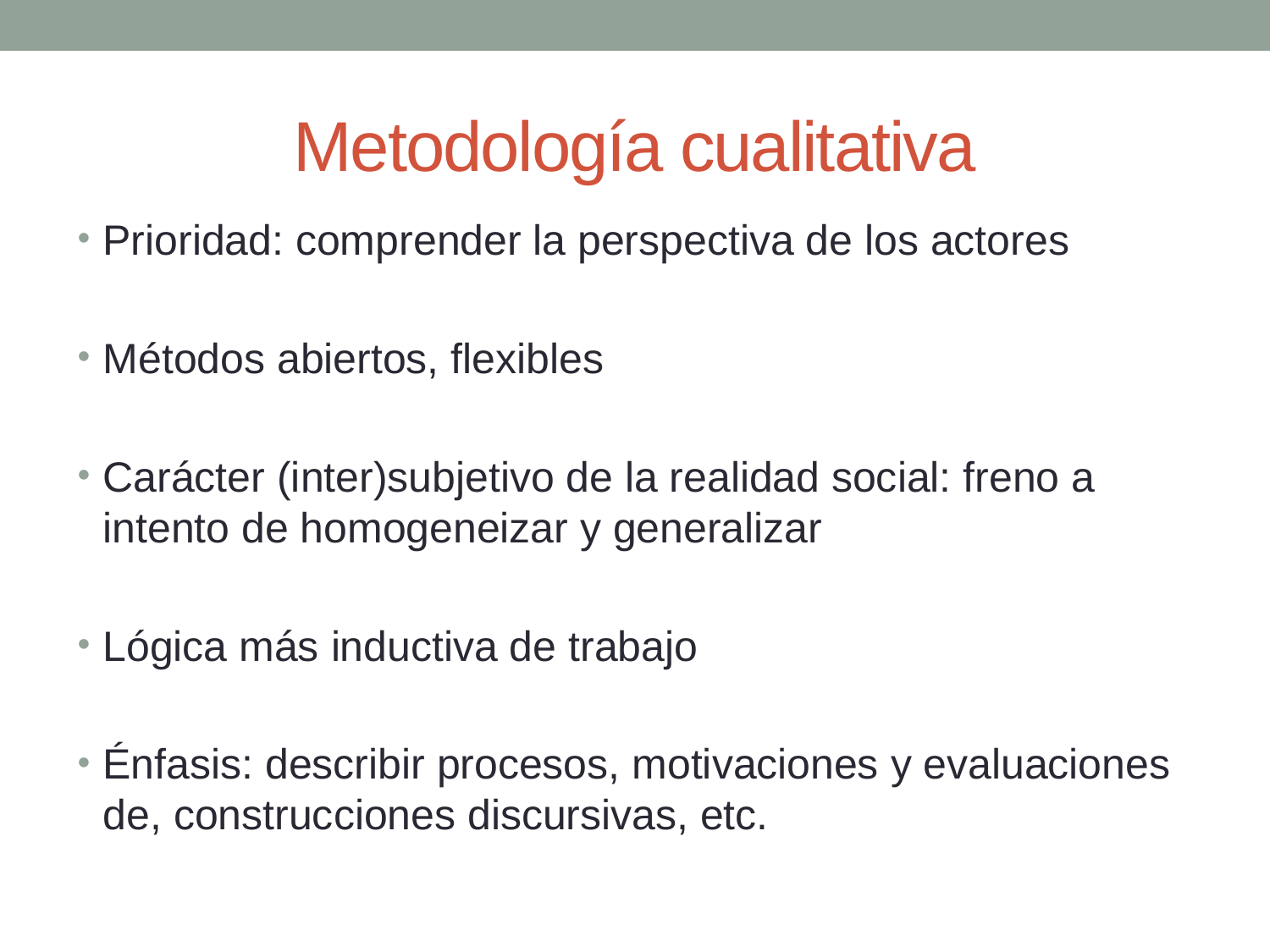

# Metodología cualitativa
Prioridad: comprender la perspectiva de los actores

Métodos abiertos, flexibles

Carácter (inter)subjetivo de la realidad social: freno a intento de homogeneizar y generalizar

Lógica más inductiva de trabajo

Énfasis: describir procesos, motivaciones y evaluaciones de, construcciones discursivas, etc.